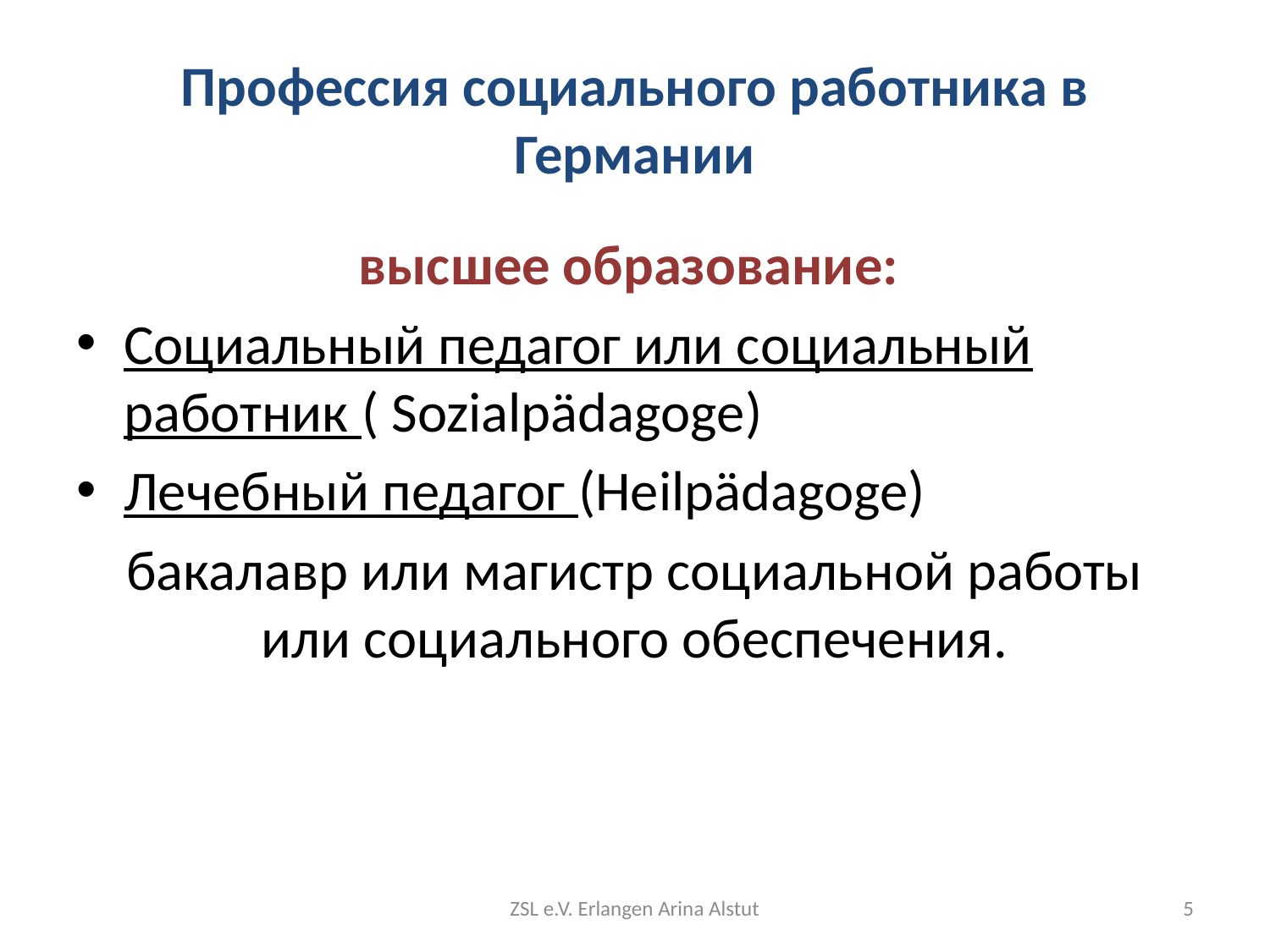

# Профессия социального работника в Германии
высшее образование:
Социальный педагог или социальный работник ( Sozialpädagoge)
Лечебный педагог (Heilpädagoge)
бакалавр или магистр социальной работы или социального обеспечения.

ZSL e.V. Erlangen Arina Alstut
5